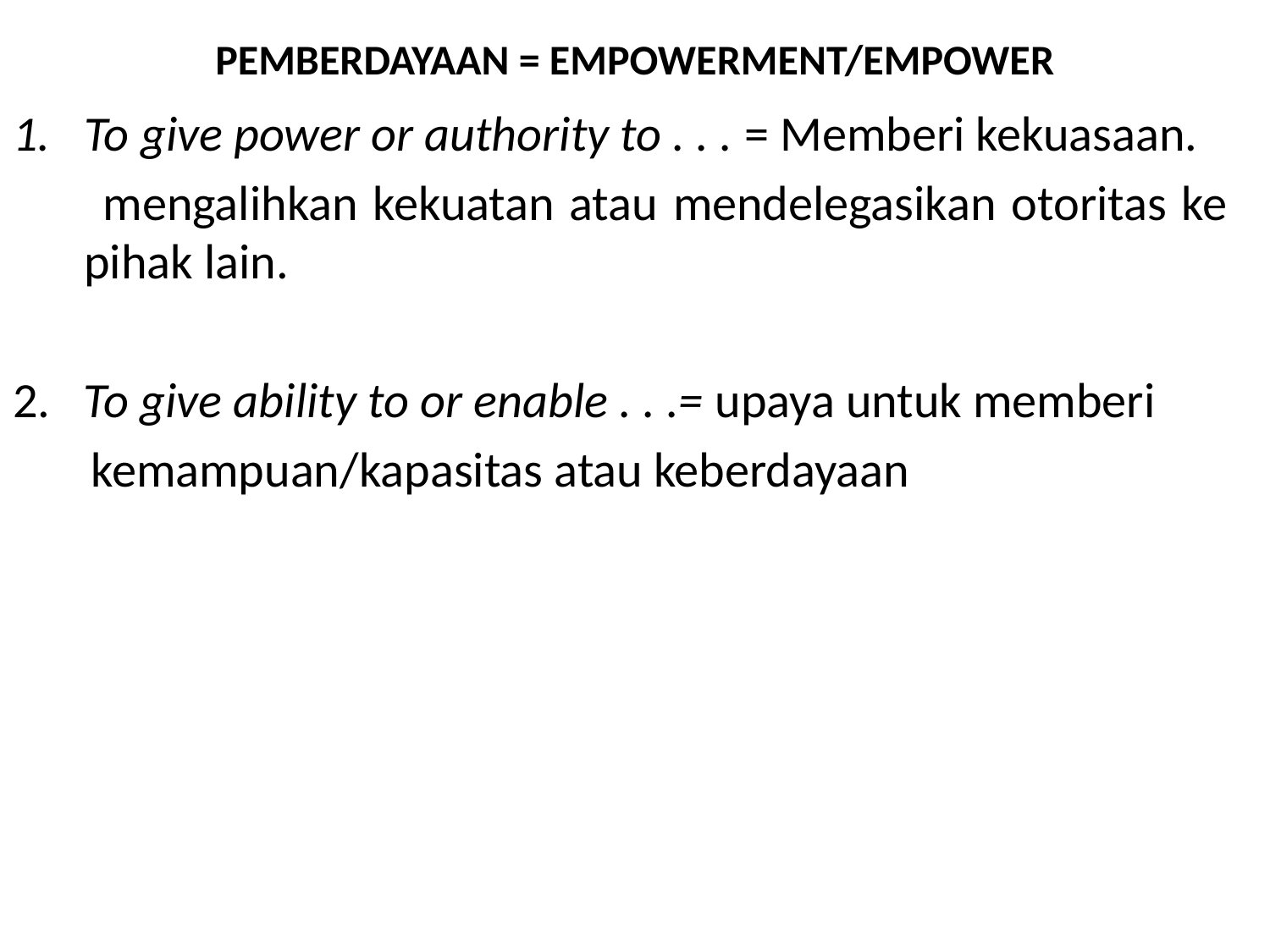

# PEMBERDAYAAN = EMPOWERMENT/EMPOWER
To give power or authority to . . . = Memberi kekuasaan.
      mengalihkan kekuatan atau mendelegasikan otoritas ke   pihak lain.

2.   To give ability to or enable . . .= upaya untuk memberi
       kemampuan/kapasitas atau keberdayaan